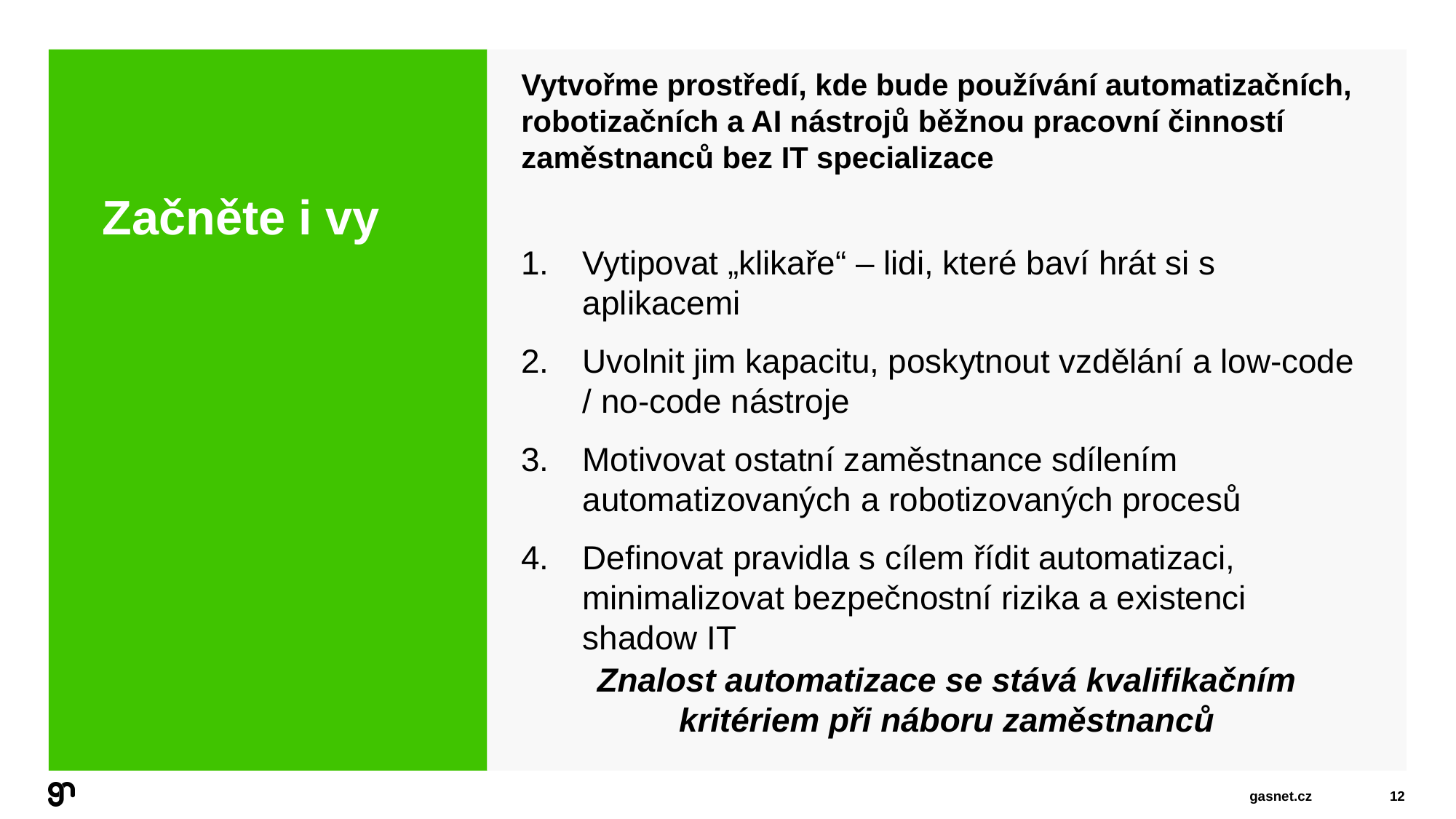

Vytvořme prostředí, kde bude používání automatizačních, robotizačních a AI nástrojů běžnou pracovní činností zaměstnanců bez IT specializace
# Začněte i vy
Vytipovat „klikaře“ – lidi, které baví hrát si s aplikacemi
Uvolnit jim kapacitu, poskytnout vzdělání a low-code / no-code nástroje
Motivovat ostatní zaměstnance sdílením automatizovaných a robotizovaných procesů
Definovat pravidla s cílem řídit automatizaci, minimalizovat bezpečnostní rizika a existenci shadow IT
Znalost automatizace se stává kvalifikačním kritériem při náboru zaměstnanců
12